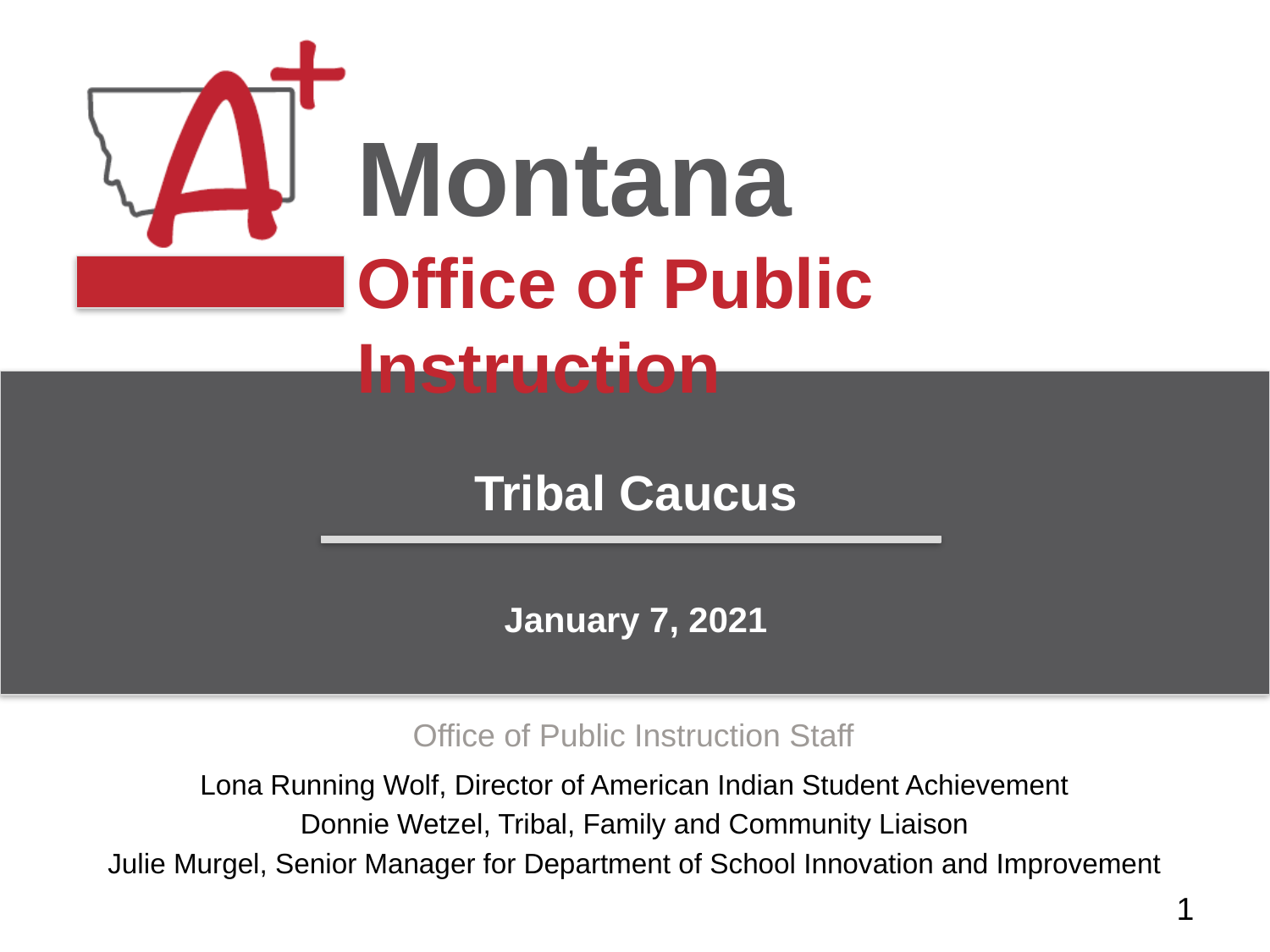

# Tribal Caucus January 7, 2021

Office of Public Instruction Staff
Lona Running Wolf, Director of American Indian Student Achievement
Donnie Wetzel, Tribal, Family and Community Liaison
Julie Murgel, Senior Manager for Department of School Innovation and Improvement
1